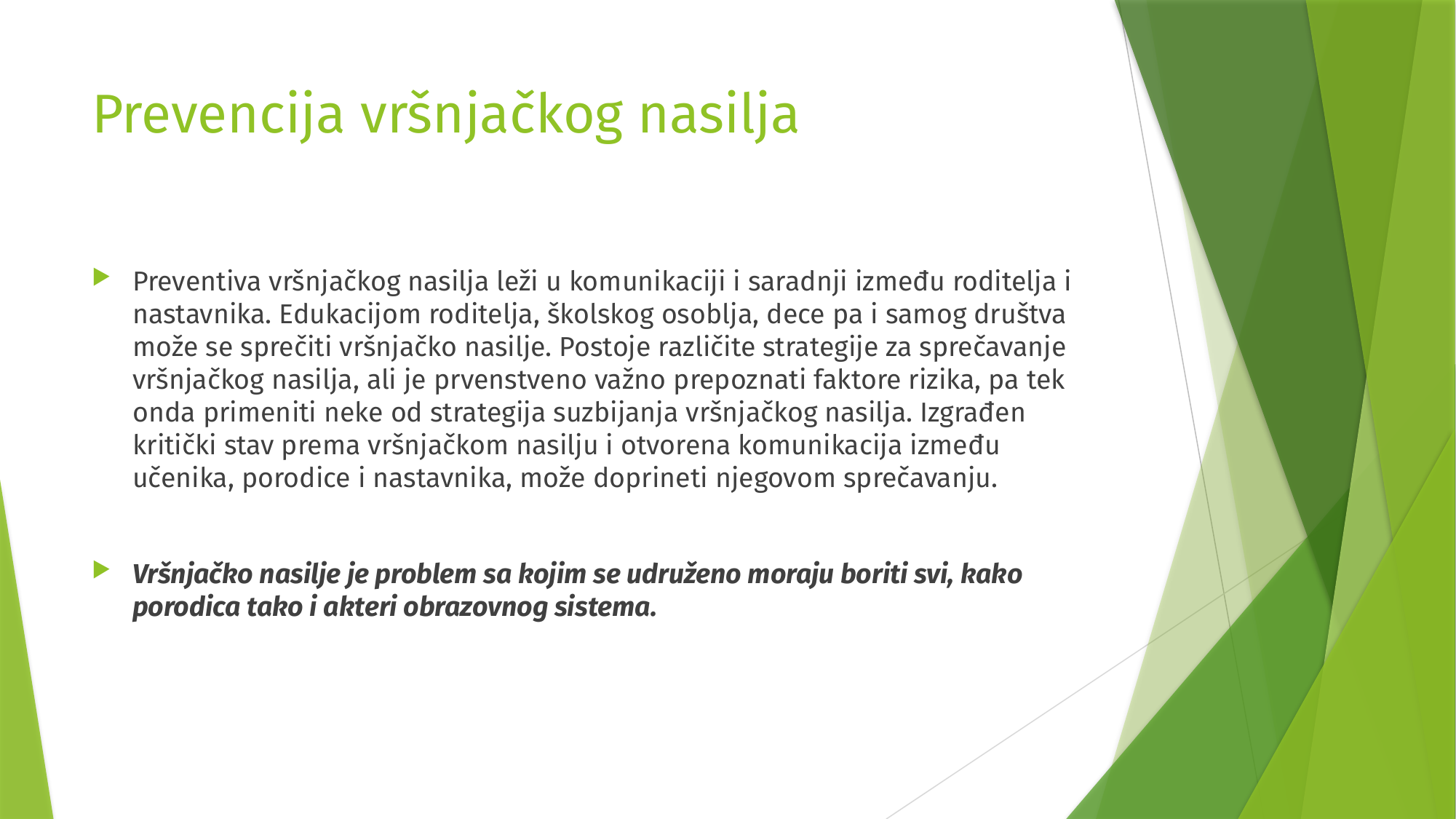

# Prevencija vršnjačkog nasilja
Preventiva vršnjačkog nasilja leži u komunikaciji i saradnji između roditelja i nastavnika. Edukacijom roditelja, školskog osoblja, dece pa i samog društva može se sprečiti vršnjačko nasilje. Postoje različite strategije za sprečavanje vršnjačkog nasilja, ali je prvenstveno važno prepoznati faktore rizika, pa tek onda primeniti neke od strategija suzbijanja vršnjačkog nasilja. Izgrađen kritički stav prema vršnjačkom nasilju i otvorena komunikacija između učenika, porodice i nastavnika, može doprineti njegovom sprečavanju.

Vršnjačko nasilje je problem sa kojim se udruženo moraju boriti svi, kako porodica tako i akteri obrazovnog sistema.